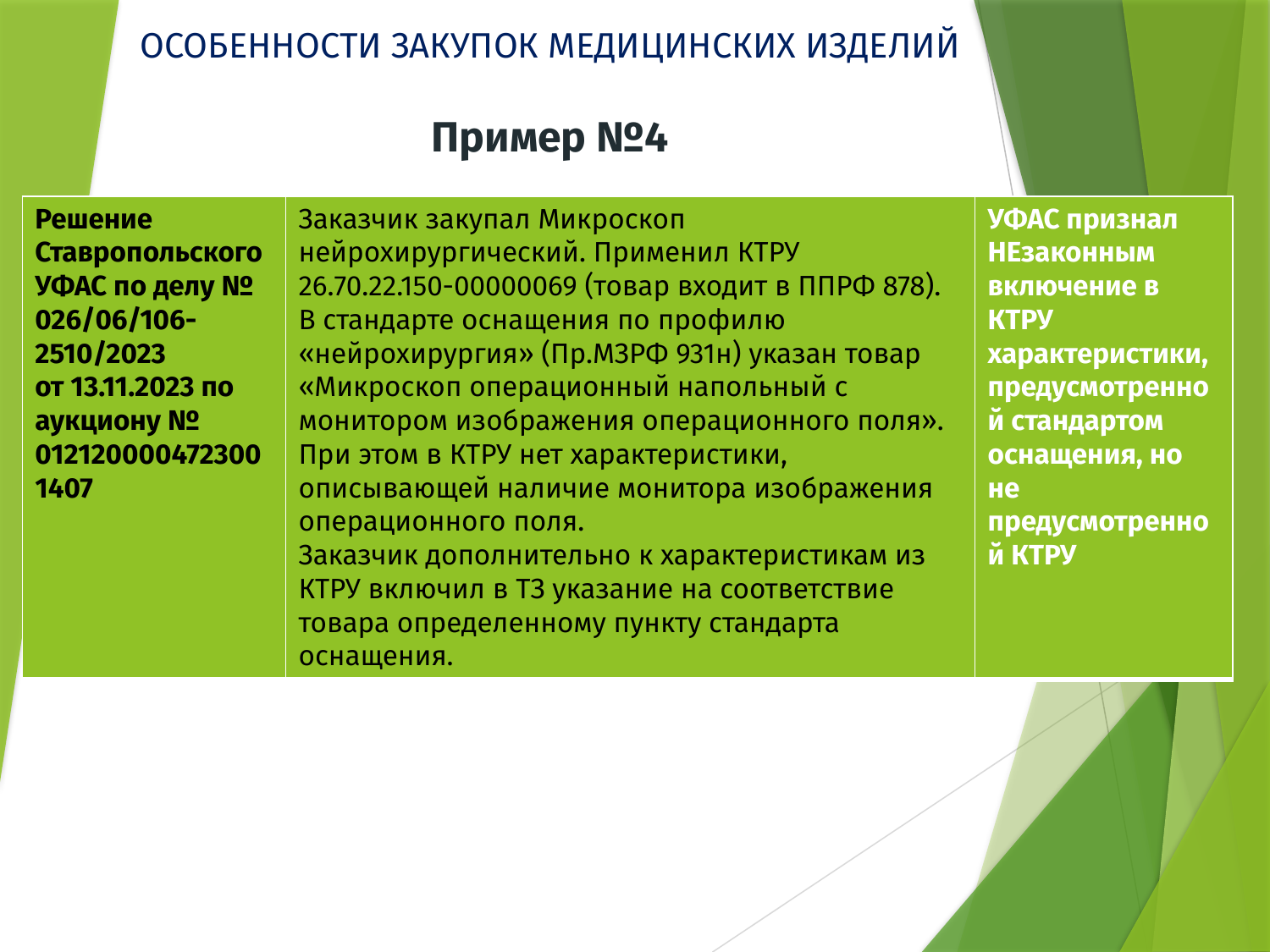

ОСОБЕННОСТИ ЗАКУПОК МЕДИЦИНСКИХ ИЗДЕЛИЙ

Пример №4

| Решение Ставропольского УФАС по делу № 026/06/106-2510/2023 от 13.11.2023 по аукциону № 0121200004723001407 | Заказчик закупал Микроскоп нейрохирургический. Применил КТРУ 26.70.22.150-00000069 (товар входит в ППРФ 878). В стандарте оснащения по профилю «нейрохирургия» (Пр.МЗРФ 931н) указан товар «Микроскоп операционный напольный с монитором изображения операционного поля». При этом в КТРУ нет характеристики, описывающей наличие монитора изображения операционного поля. Заказчик дополнительно к характеристикам из КТРУ включил в ТЗ указание на соответствие товара определенному пункту стандарта оснащения. | УФАС признал НЕзаконным включение в КТРУ характеристики, предусмотренной стандартом оснащения, но не предусмотренной КТРУ |
| --- | --- | --- |